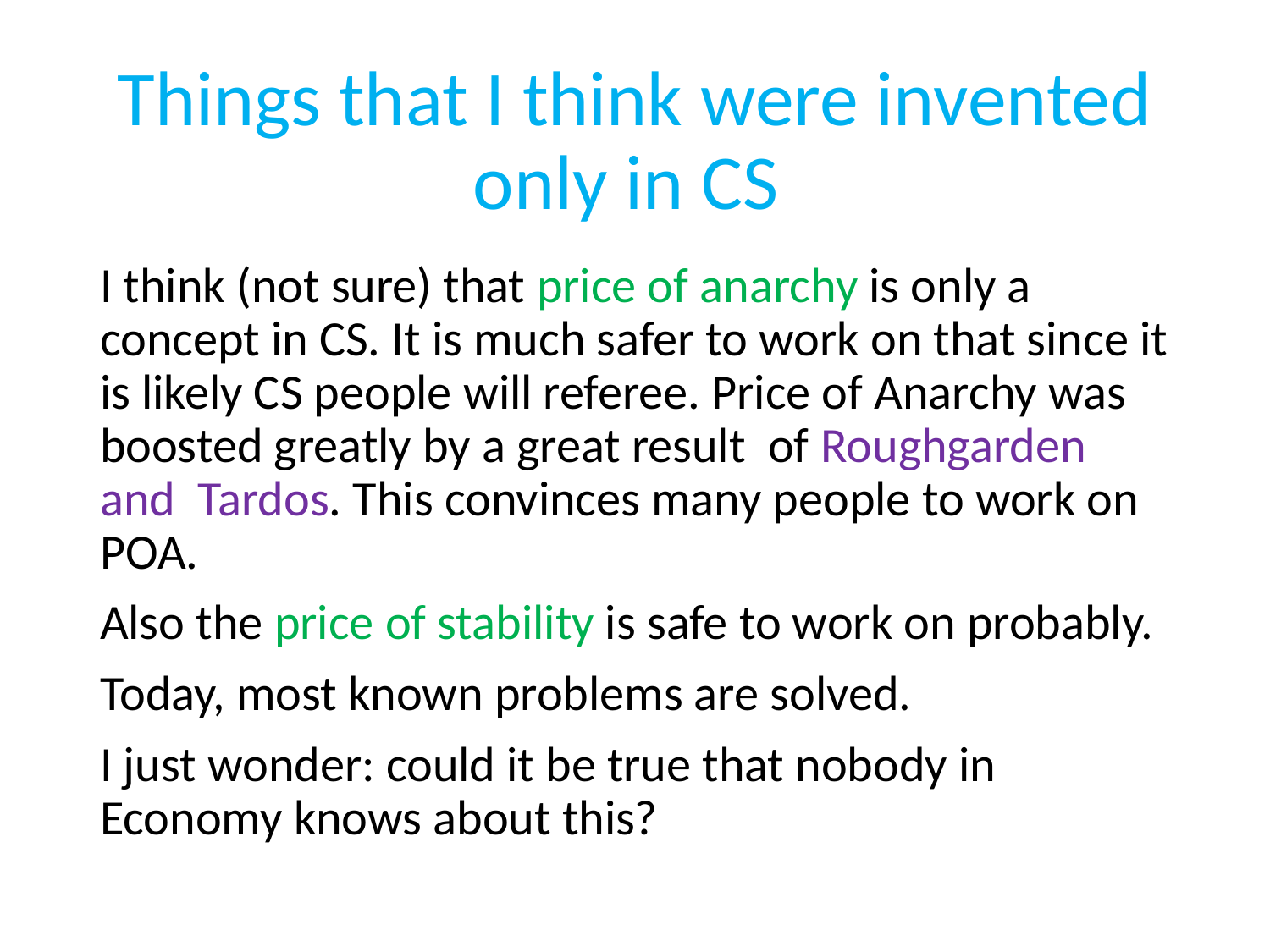

# Things that I think were invented only in CS
I think (not sure) that price of anarchy is only a concept in CS. It is much safer to work on that since it is likely CS people will referee. Price of Anarchy was  boosted greatly by a great result  of Roughgarden and  Tardos. This convinces many people to work on POA.
Also the price of stability is safe to work on probably.
Today, most known problems are solved.
I just wonder: could it be true that nobody in Economy knows about this?